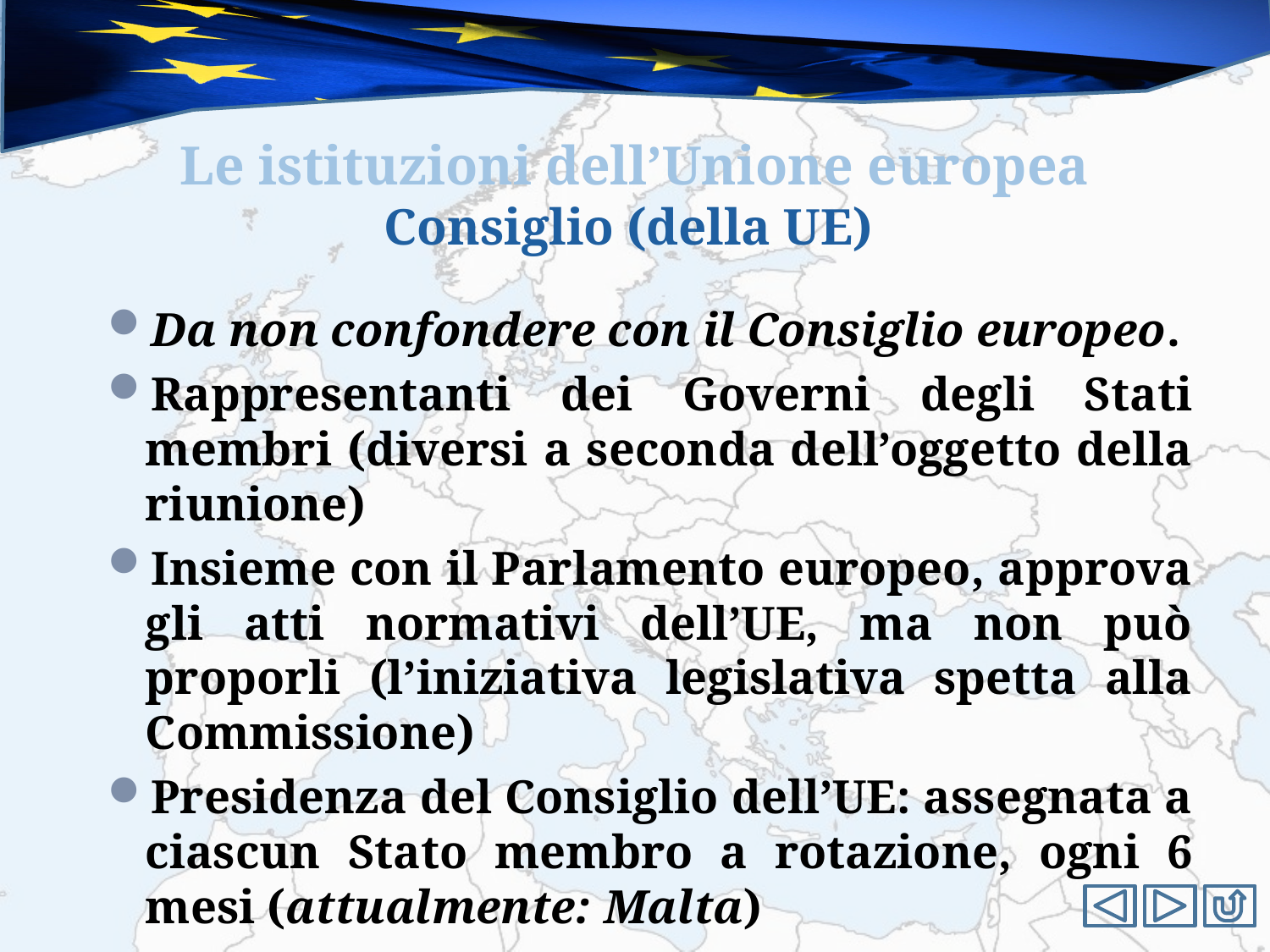

#
Le istituzioni dell’Unione europea
Consiglio (della UE)
Da non confondere con il Consiglio europeo.
Rappresentanti dei Governi degli Stati membri (diversi a seconda dell’oggetto della riunione)
Insieme con il Parlamento europeo, approva gli atti normativi dell’UE, ma non può proporli (l’iniziativa legislativa spetta alla Commissione)
Presidenza del Consiglio dell’UE: assegnata a ciascun Stato membro a rotazione, ogni 6 mesi (attualmente: Malta)